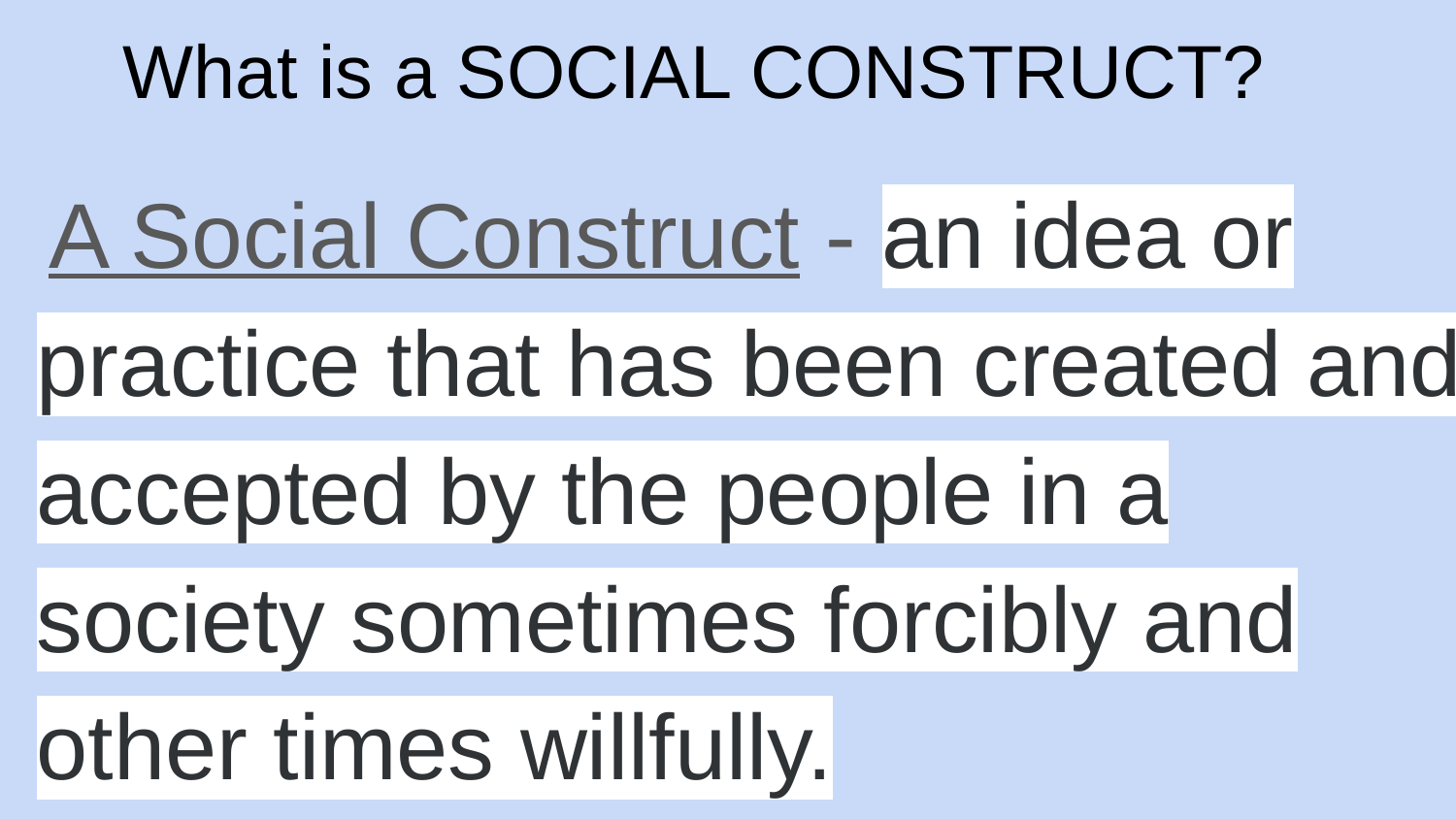

# What is a SOCIAL CONSTRUCT?
 A Social Construct - an idea or practice that has been created and accepted by the people in a society sometimes forcibly and other times willfully.